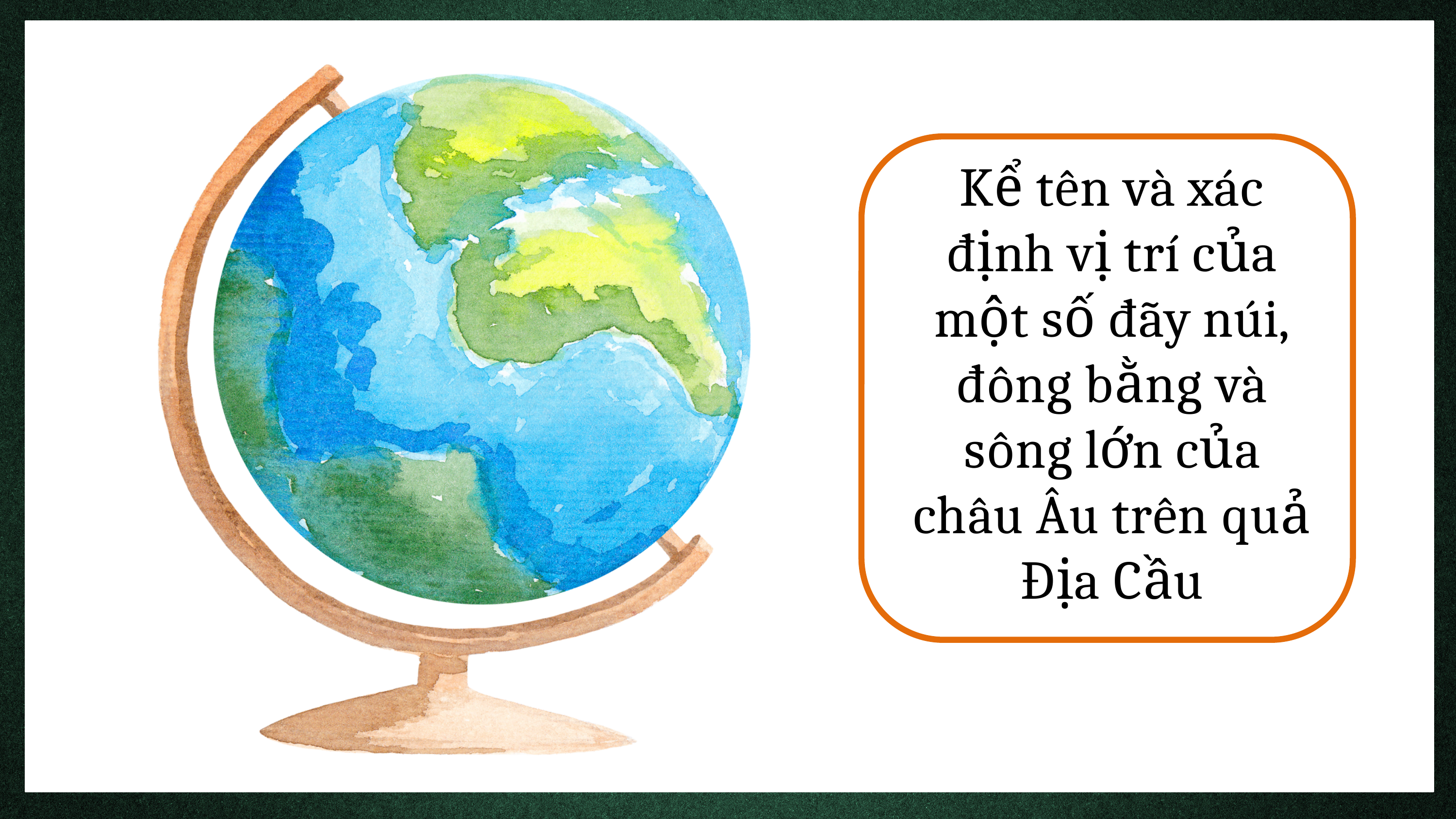

Kể tên và xác định vị trí của một số đãy núi, đông bằng và sông lớn của châu Âu trên quả Địa Cầu